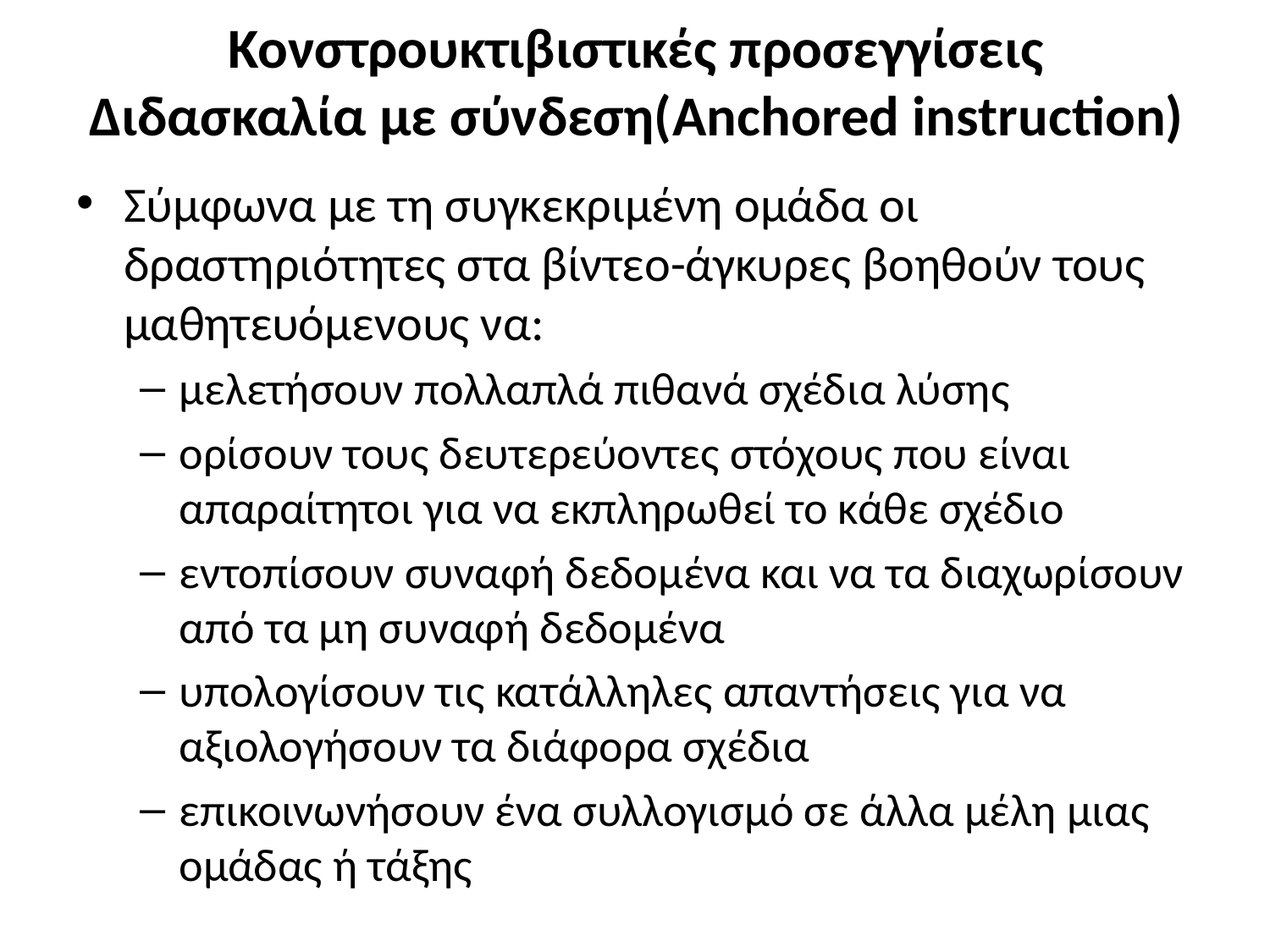

# Κονστρουκτιβιστικές προσεγγίσεις Διδασκαλία με σύνδεση(Anchored instruction)
Σύμφωνα με τη συγκεκριμένη ομάδα οι δραστηριότητες στα βίντεο-άγκυρες βοηθούν τους μαθητευόμενους να:
μελετήσουν πολλαπλά πιθανά σχέδια λύσης
ορίσουν τους δευτερεύοντες στόχους που είναι απαραίτητοι για να εκπληρωθεί το κάθε σχέδιο
εντοπίσουν συναφή δεδομένα και να τα διαχωρίσουν από τα μη συναφή δεδομένα
υπολογίσουν τις κατάλληλες απαντήσεις για να αξιολογήσουν τα διάφορα σχέδια
επικοινωνήσουν ένα συλλογισμό σε άλλα μέλη μιας ομάδας ή τάξης